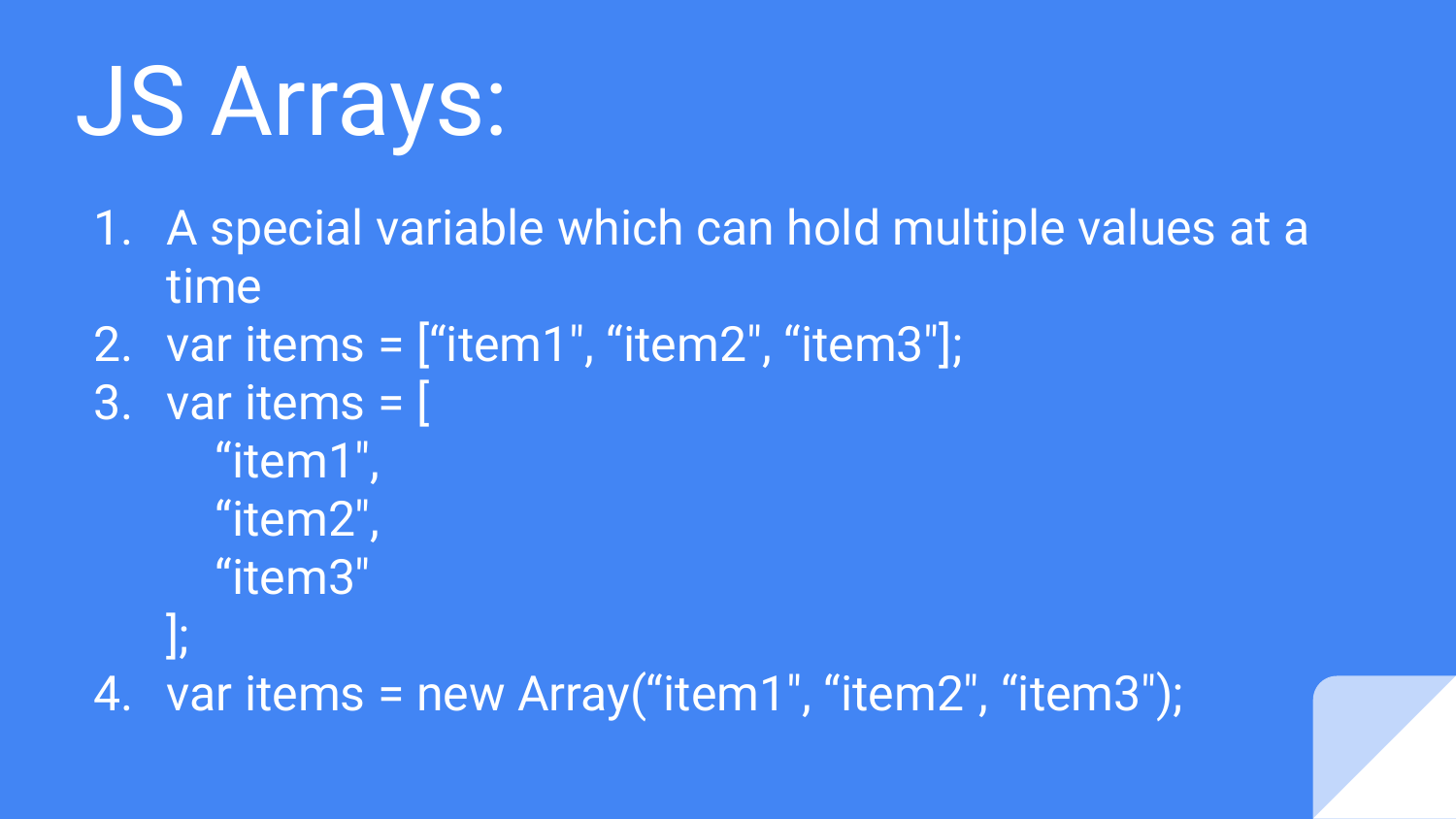

# JS Arrays:
A special variable which can hold multiple values at a time
var items = [“item1", “item2", “item3"];
var items = [
    “item1",
    “item2",
    “item3"
];
var items = new Array(“item1", “item2", “item3");